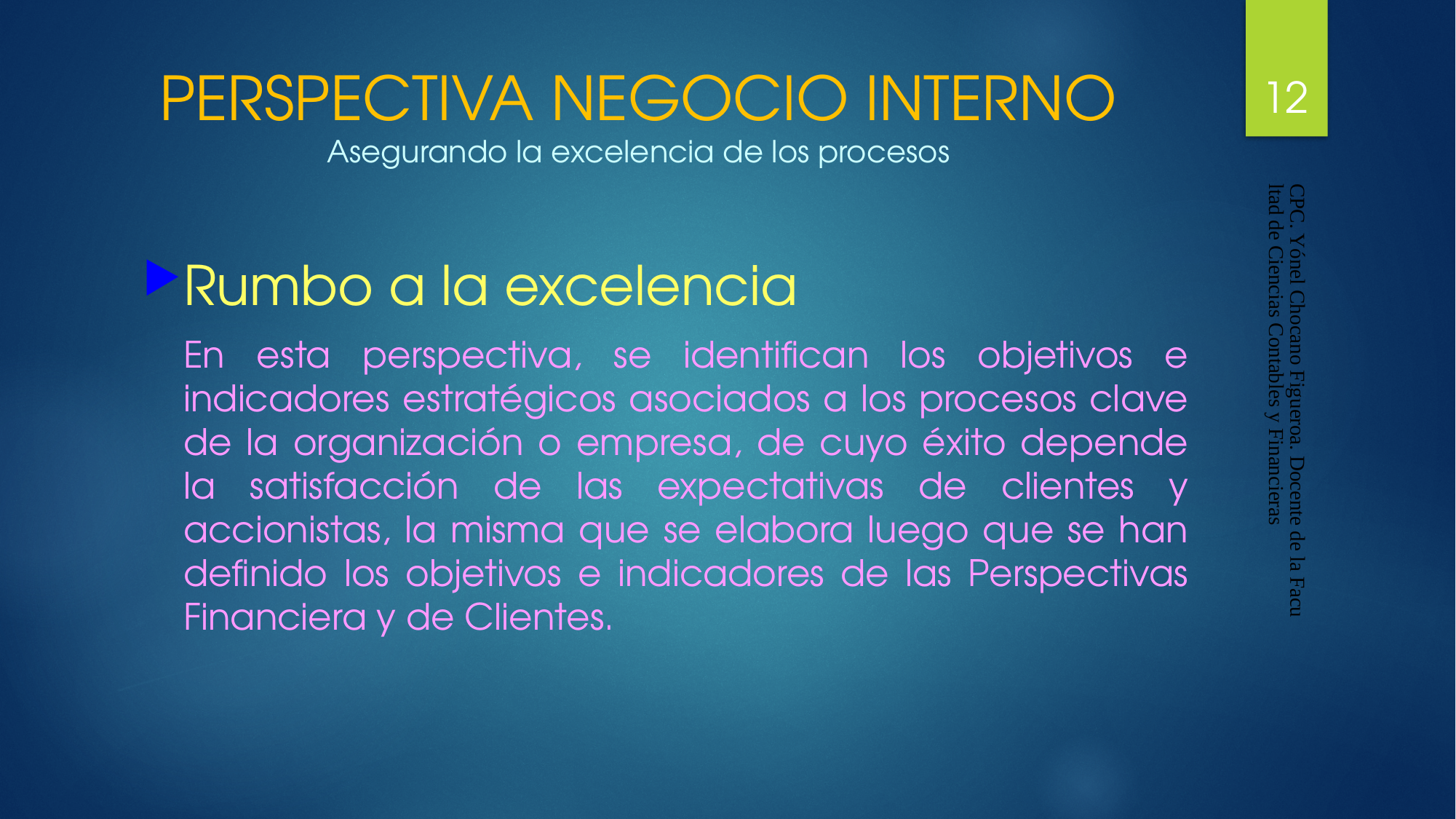

12
# PERSPECTIVA NEGOCIO INTERNO Asegurando la excelencia de los procesos
Rumbo a la excelencia
	En esta perspectiva, se identifican los objetivos e indicadores estratégicos asociados a los procesos clave de la organización o empresa, de cuyo éxito depende la satisfacción de las expectativas de clientes y accionistas, la misma que se elabora luego que se han definido los objetivos e indicadores de las Perspectivas Financiera y de Clientes.

CPC. Yónel Chocano Figueroa. Docente de la Facultad de Ciencias Contables y Financieras